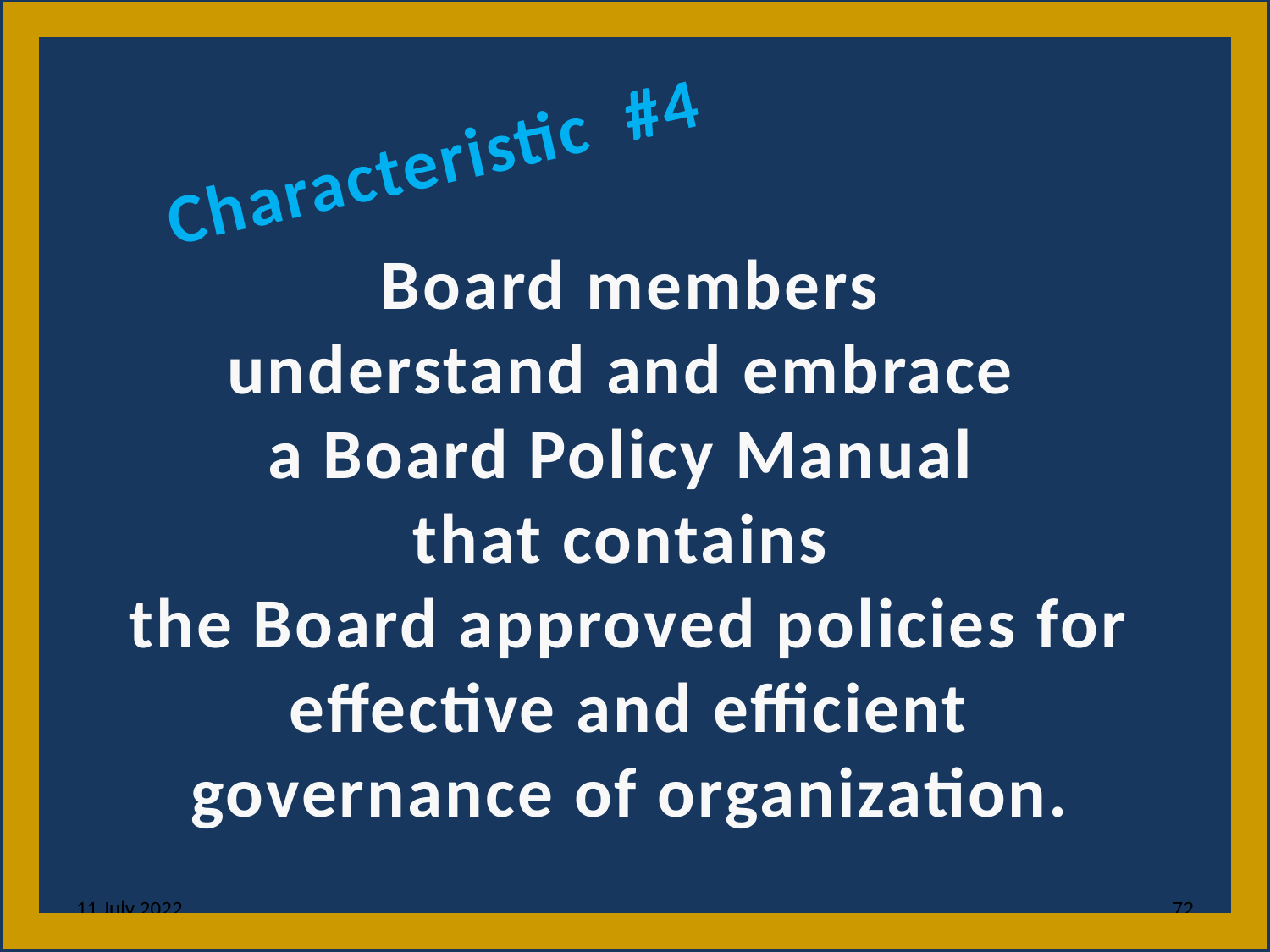

Characteristic  #4
Board members
understand and embrace
a Board Policy Manual
that contains
the Board approved policies for effective and efficient governance of organization.
11 July 2022
72